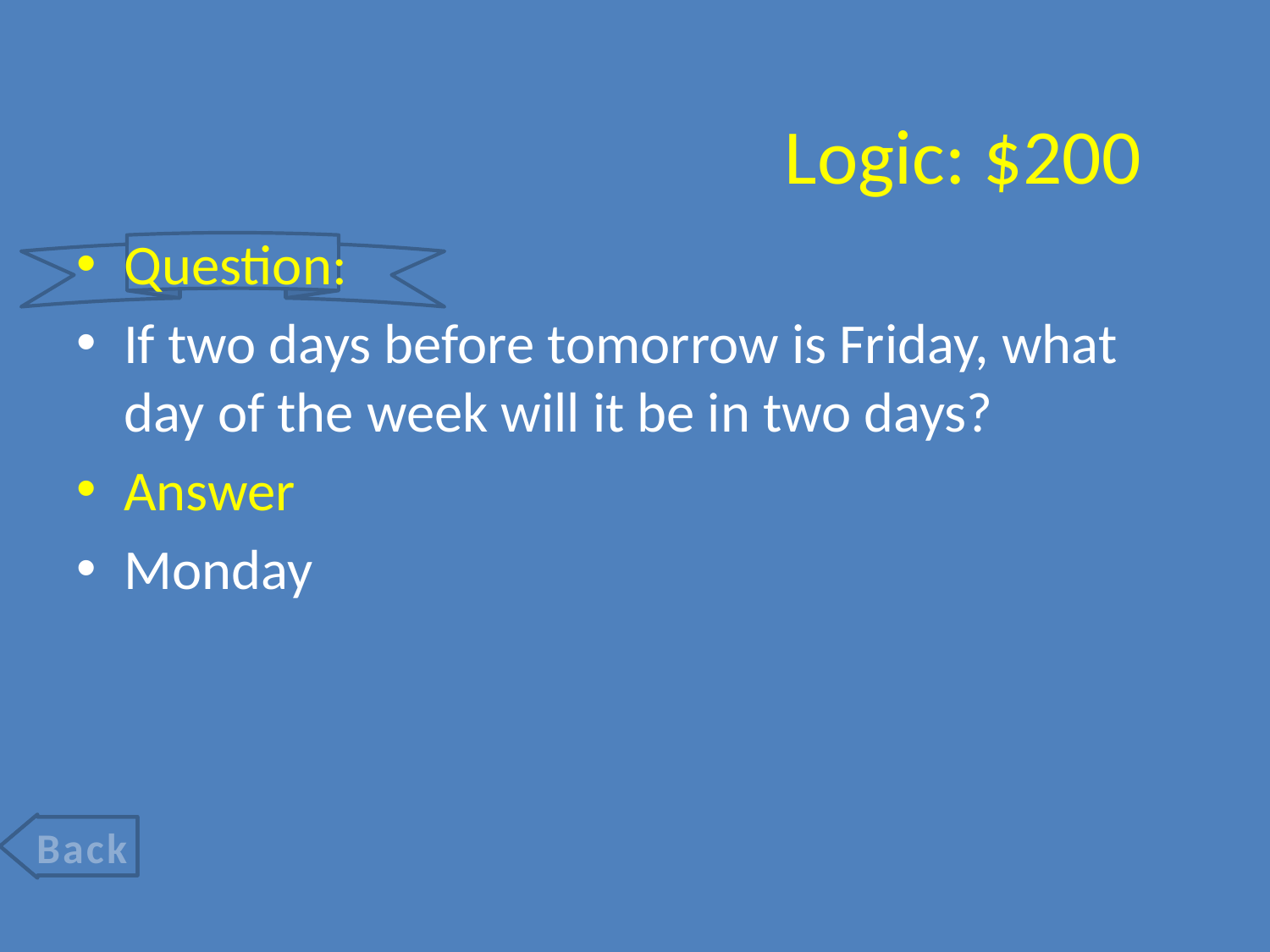

# Logic: $200
Question:
If two days before tomorrow is Friday, what day of the week will it be in two days?
Answer
Monday

Back